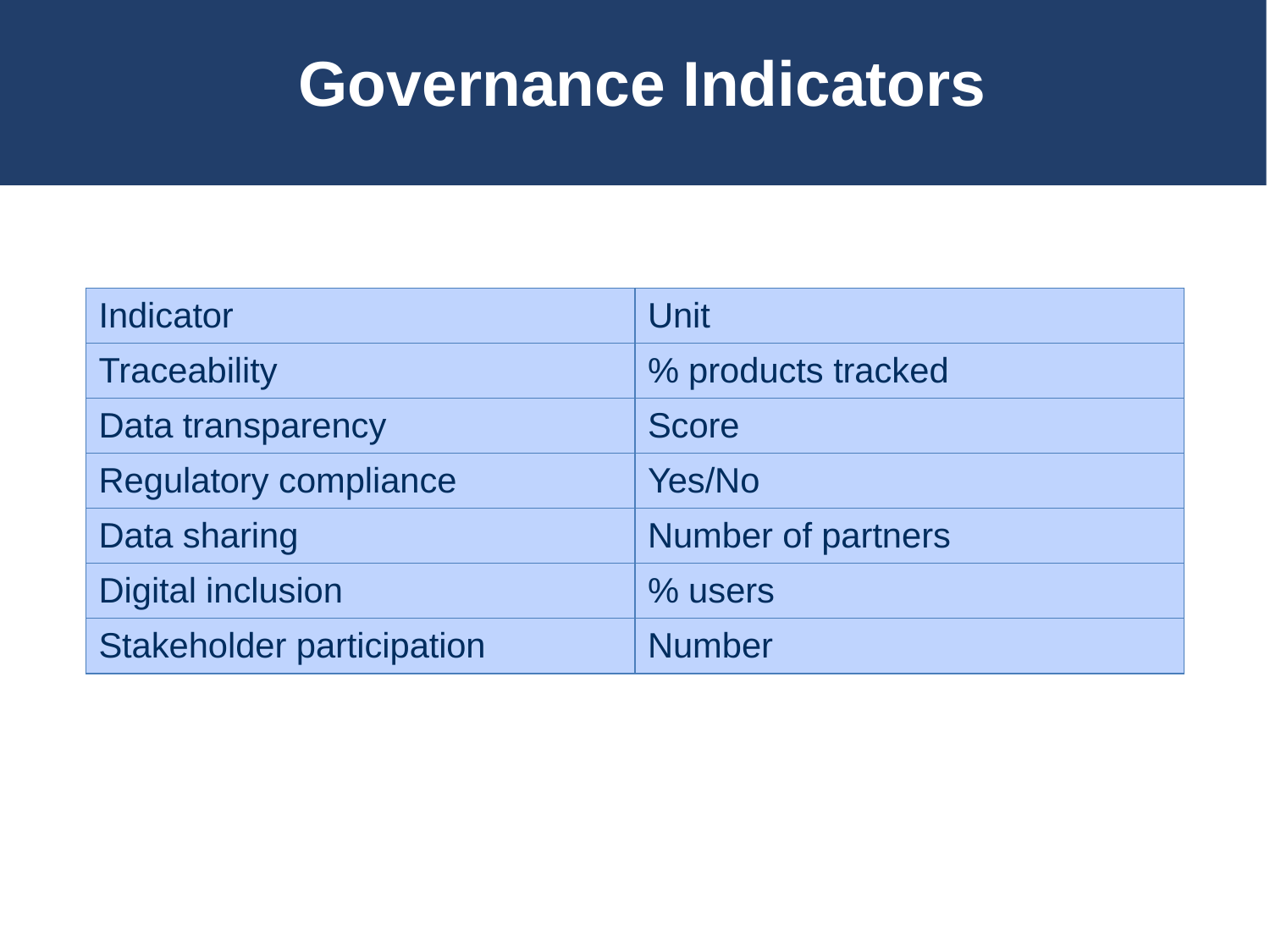

# Governance Indicators
| Indicator | Unit |
| --- | --- |
| Traceability | % products tracked |
| Data transparency | Score |
| Regulatory compliance | Yes/No |
| Data sharing | Number of partners |
| Digital inclusion | % users |
| Stakeholder participation | Number |